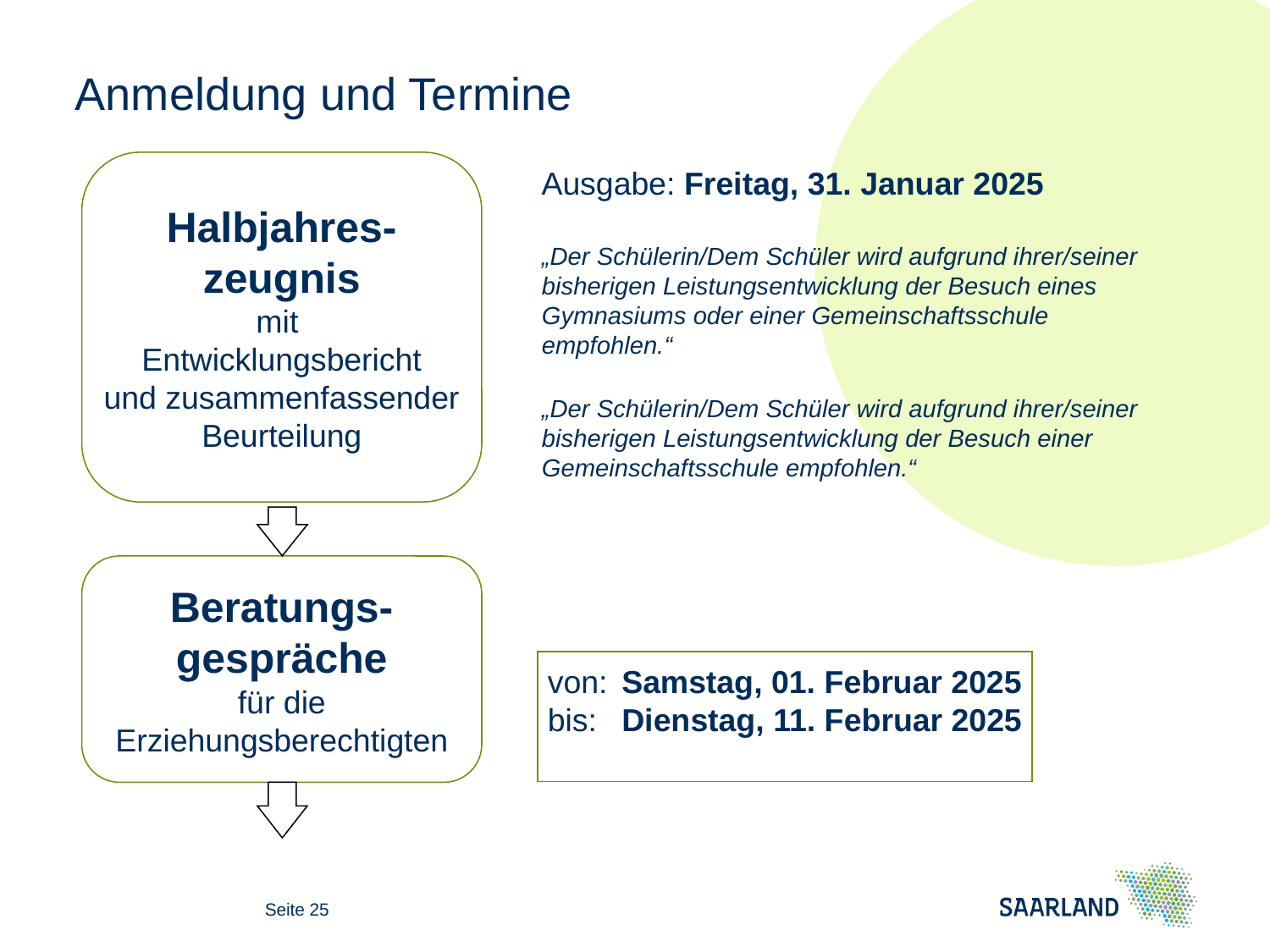

# Anmeldung und Termine
Halbjahres-zeugnis
mit
Entwicklungsbericht
und zusammenfassender Beurteilung
Ausgabe: Freitag, 31. Januar 2025
„Der Schülerin/Dem Schüler wird aufgrund ihrer/seiner bisherigen Leistungsentwicklung der Besuch eines Gymnasiums oder einer Gemeinschaftsschule empfohlen.“
„Der Schülerin/Dem Schüler wird aufgrund ihrer/seiner bisherigen Leistungsentwicklung der Besuch einer Gemeinschaftsschule empfohlen.“

Beratungs-gespräche
für die Erziehungsberechtigten
von: 	Samstag, 01. Februar 2025
bis:	Dienstag, 11. Februar 2025